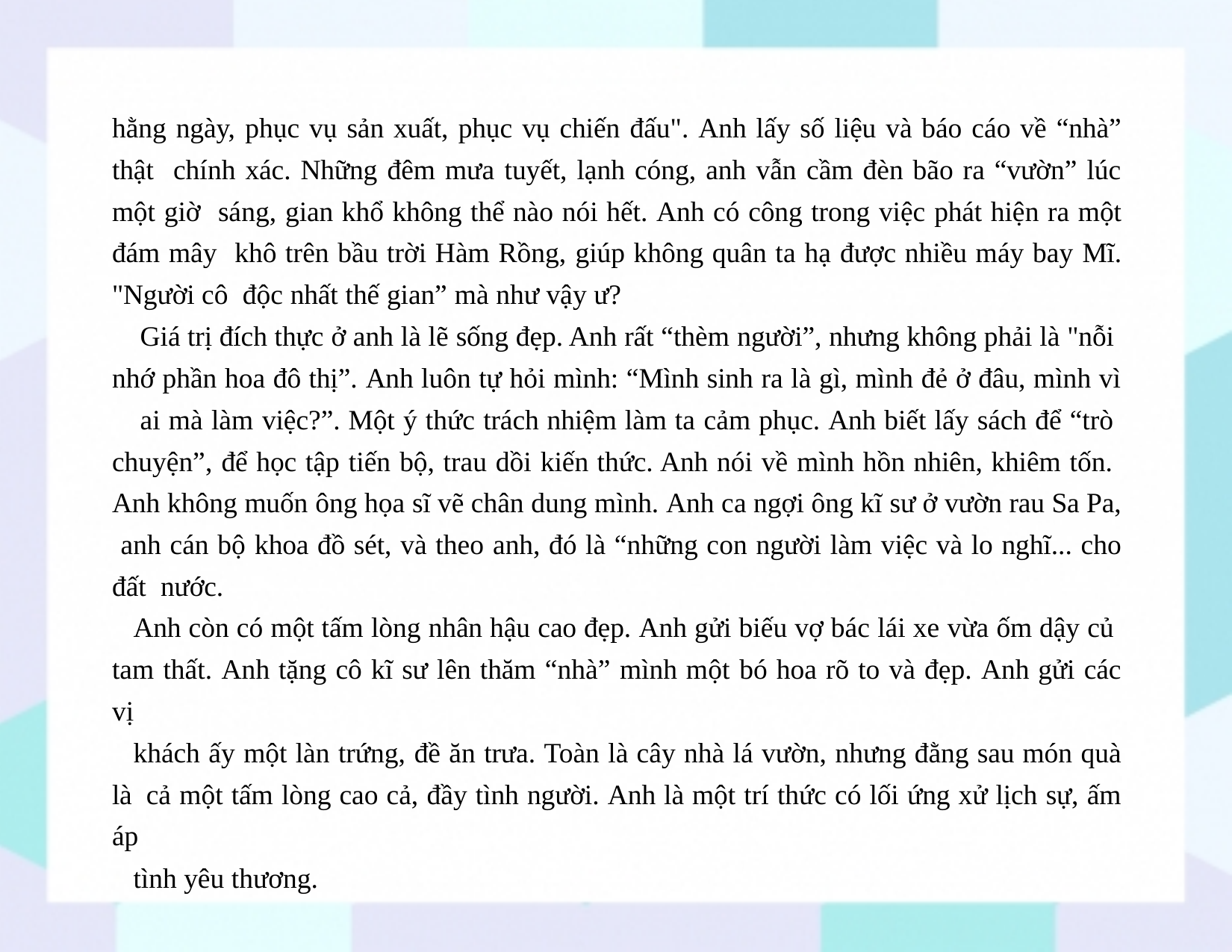

hằng ngày, phục vụ sản xuất, phục vụ chiến đấu". Anh lấy số liệu và báo cáo về “nhà” thật  chính xác. Những đêm mưa tuyết, lạnh cóng, anh vẫn cầm đèn bão ra “vườn” lúc một giờ  sáng, gian khổ không thể nào nói hết. Anh có công trong việc phát hiện ra một đám mây  khô trên bầu trời Hàm Rồng, giúp không quân ta hạ được nhiều máy bay Mĩ. "Người cô  độc nhất thế gian” mà như vậy ư?
Giá trị đích thực ở anh là lẽ sống đẹp. Anh rất “thèm người”, nhưng không phải là "nỗi  nhớ phần hoa đô thị”. Anh luôn tự hỏi mình: “Mình sinh ra là gì, mình đẻ ở đâu, mình vì
ai mà làm việc?”. Một ý thức trách nhiệm làm ta cảm phục. Anh biết lấy sách để “trò  chuyện”, để học tập tiến bộ, trau dồi kiến thức. Anh nói về mình hồn nhiên, khiêm tốn.  Anh không muốn ông họa sĩ vẽ chân dung mình. Anh ca ngợi ông kĩ sư ở vườn rau Sa Pa,  anh cán bộ khoa đồ sét, và theo anh, đó là “những con người làm việc và lo nghĩ... cho đất  nước.
Anh còn có một tấm lòng nhân hậu cao đẹp. Anh gửi biếu vợ bác lái xe vừa ốm dậy củ  tam thất. Anh tặng cô kĩ sư lên thăm “nhà” mình một bó hoa rõ to và đẹp. Anh gửi các vị
khách ấy một làn trứng, đề ăn trưa. Toàn là cây nhà lá vườn, nhưng đằng sau món quà là  cả một tấm lòng cao cả, đầy tình người. Anh là một trí thức có lối ứng xử lịch sự, ấm áp
tình yêu thương.